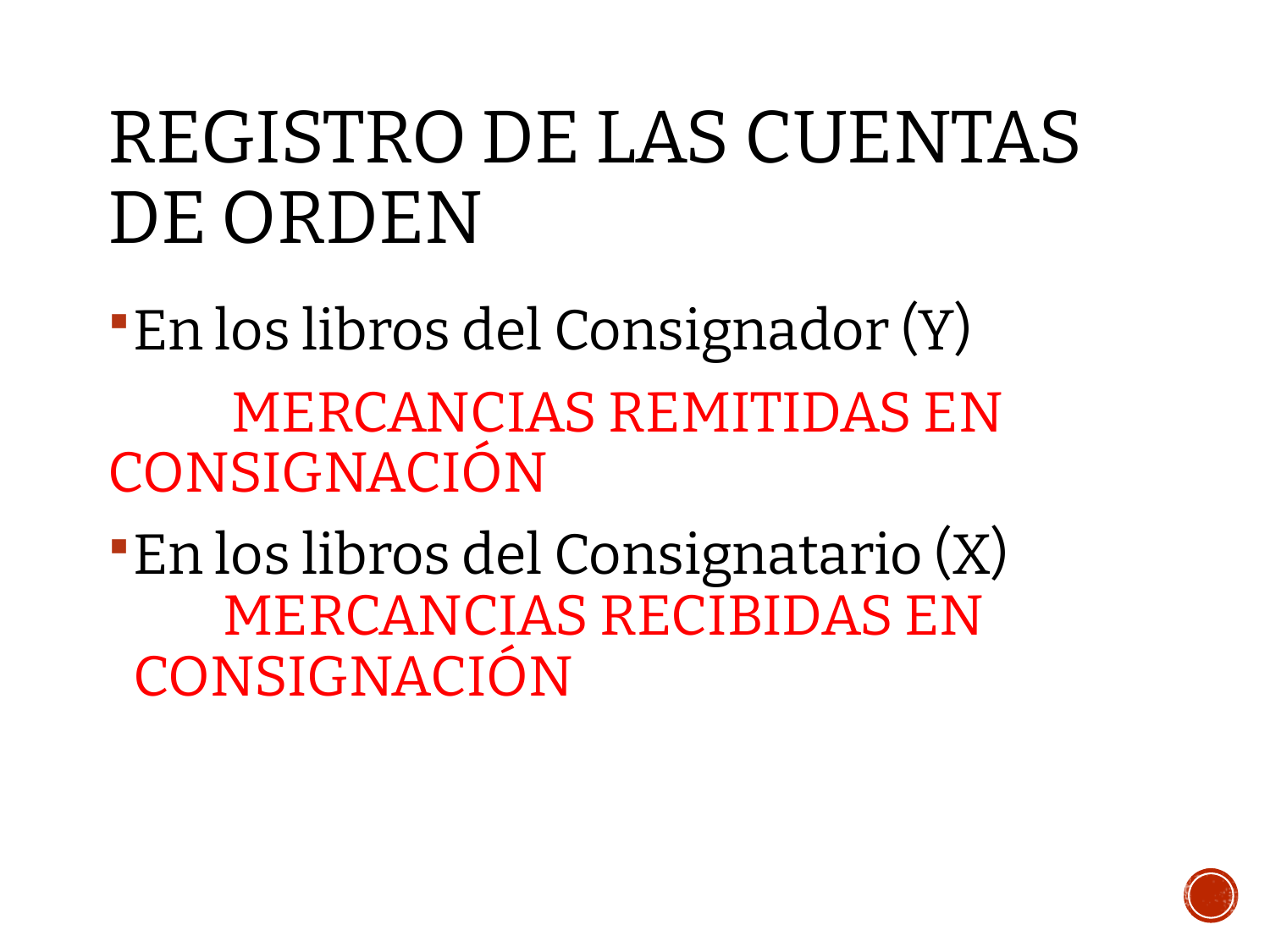

# Registro de las cuentas de orden
En los libros del Consignador (Y)
           MERCANCIAS REMITIDAS EN CONSIGNACIÓN
En los libros del Consignatario (X)
        MERCANCIAS RECIBIDAS EN CONSIGNACIÓN